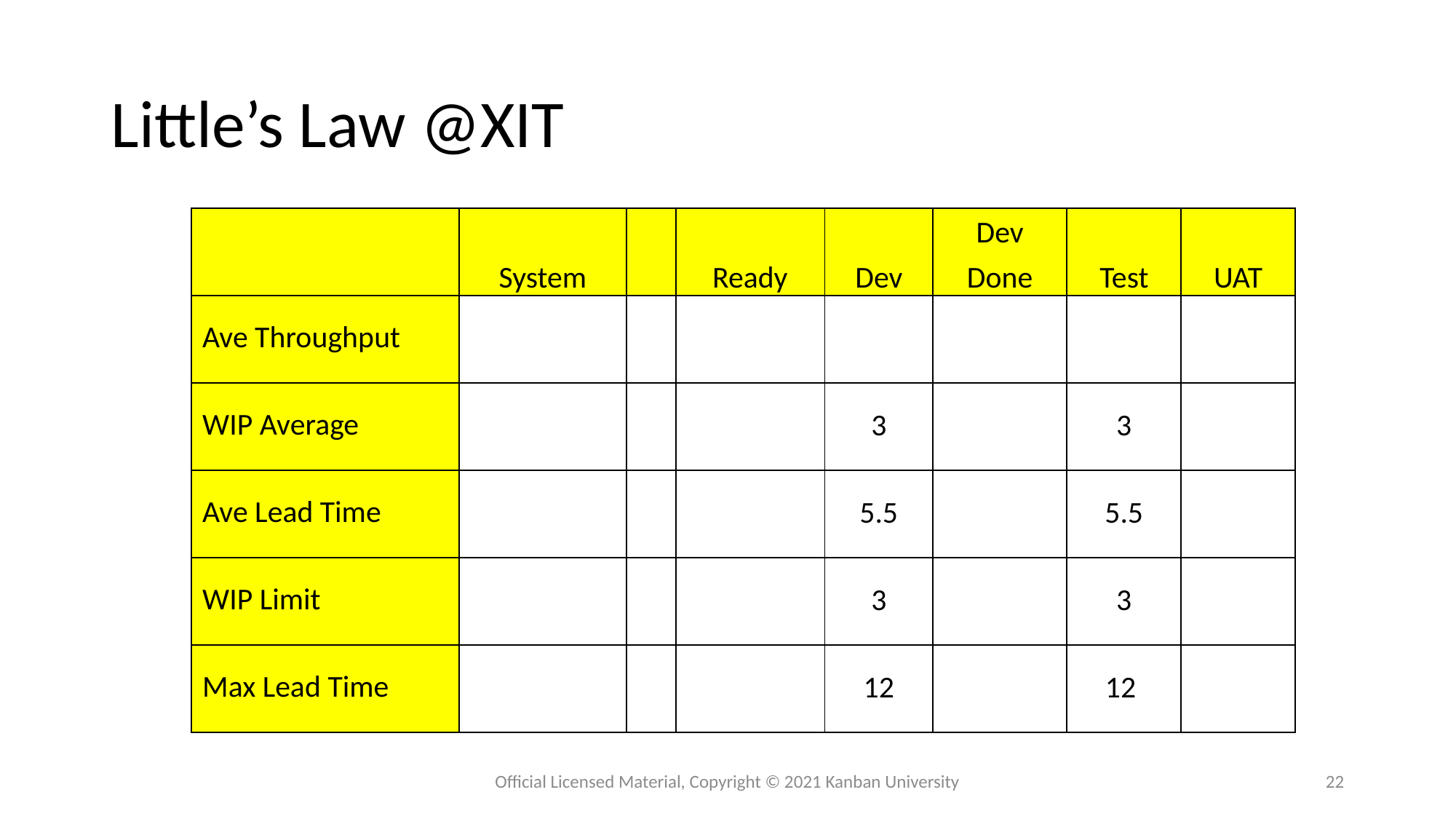

# Little’s Law @XIT
|  | System |  | Ready | Dev | Dev Done | Test | UAT |
| --- | --- | --- | --- | --- | --- | --- | --- |
| Ave Throughput |  |  |  |  |  |  |  |
| WIP Average |  |  |  | 3 |  | 3 |  |
| Ave Lead Time |  |  |  | 5.5 |  | 5.5 |  |
| WIP Limit |  |  |  | 3 |  | 3 |  |
| Max Lead Time |  |  |  | 12 |  | 12 |  |
Official Licensed Material, Copyright © 2021 Kanban University
22